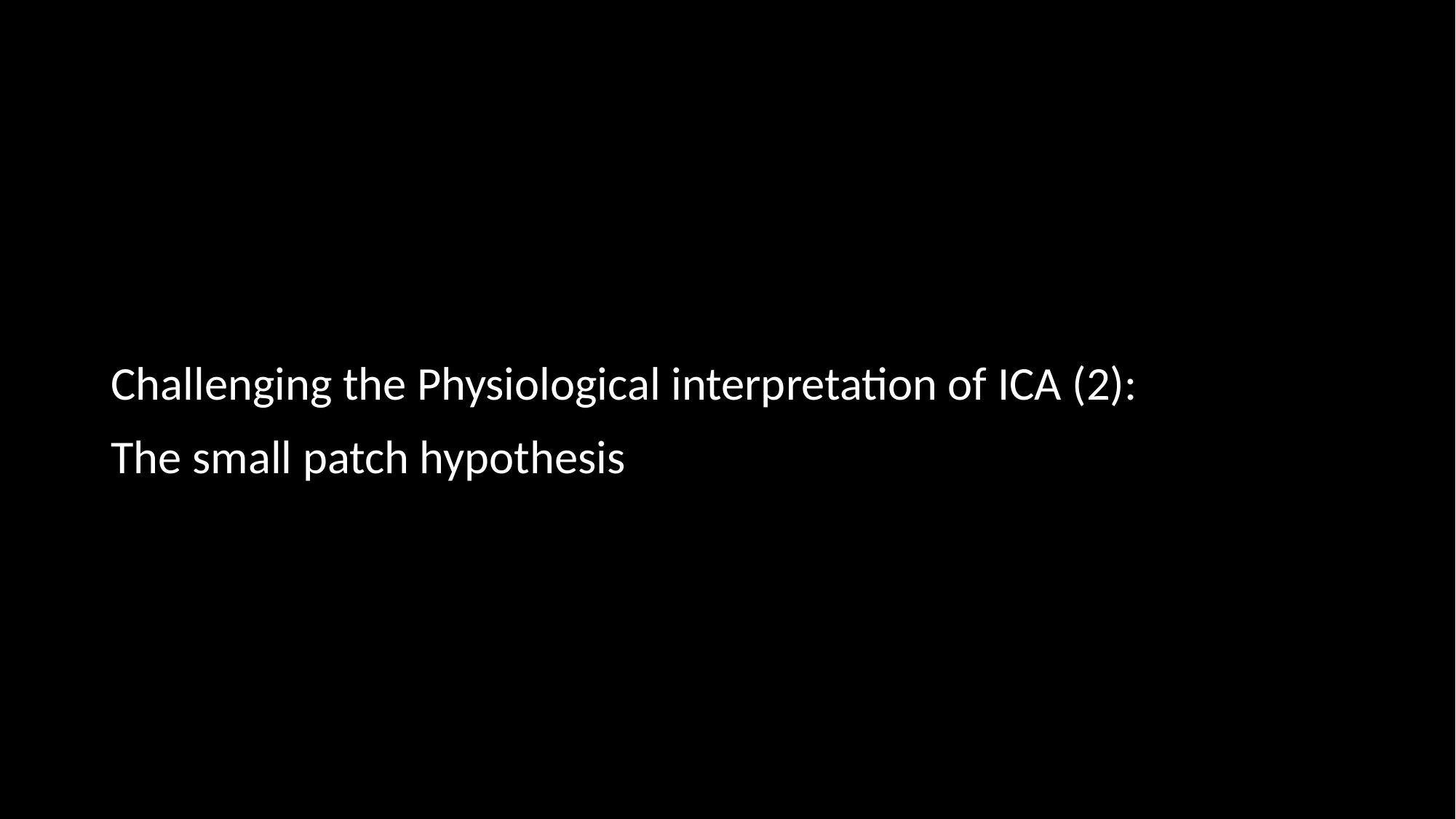

# Challenging the Physiological interpretation of ICA (2): The small patch hypothesis